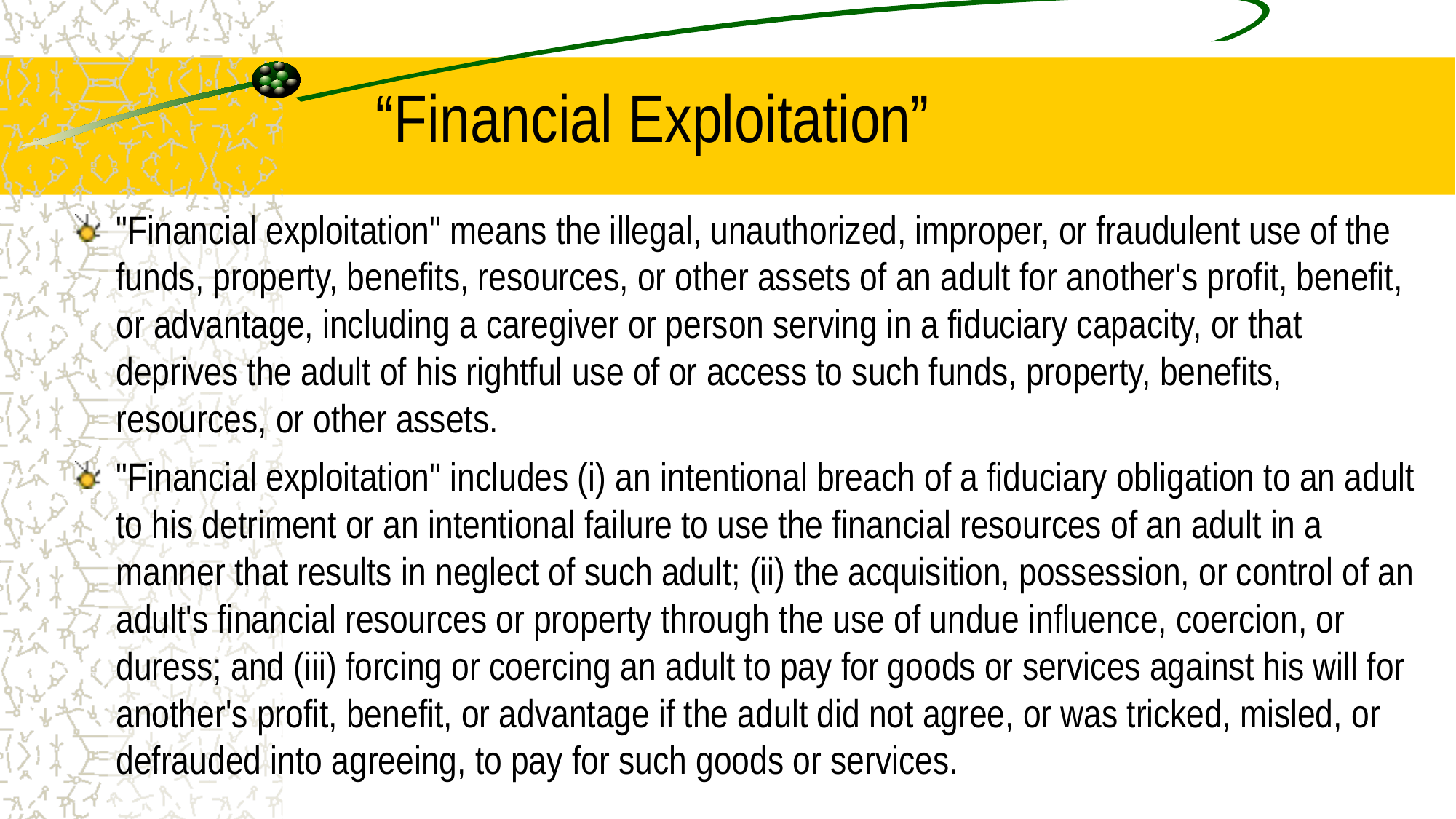

# “Financial Exploitation”
"Financial exploitation" means the illegal, unauthorized, improper, or fraudulent use of the funds, property, benefits, resources, or other assets of an adult for another's profit, benefit, or advantage, including a caregiver or person serving in a fiduciary capacity, or that deprives the adult of his rightful use of or access to such funds, property, benefits, resources, or other assets.
"Financial exploitation" includes (i) an intentional breach of a fiduciary obligation to an adult to his detriment or an intentional failure to use the financial resources of an adult in a manner that results in neglect of such adult; (ii) the acquisition, possession, or control of an adult's financial resources or property through the use of undue influence, coercion, or duress; and (iii) forcing or coercing an adult to pay for goods or services against his will for another's profit, benefit, or advantage if the adult did not agree, or was tricked, misled, or defrauded into agreeing, to pay for such goods or services.